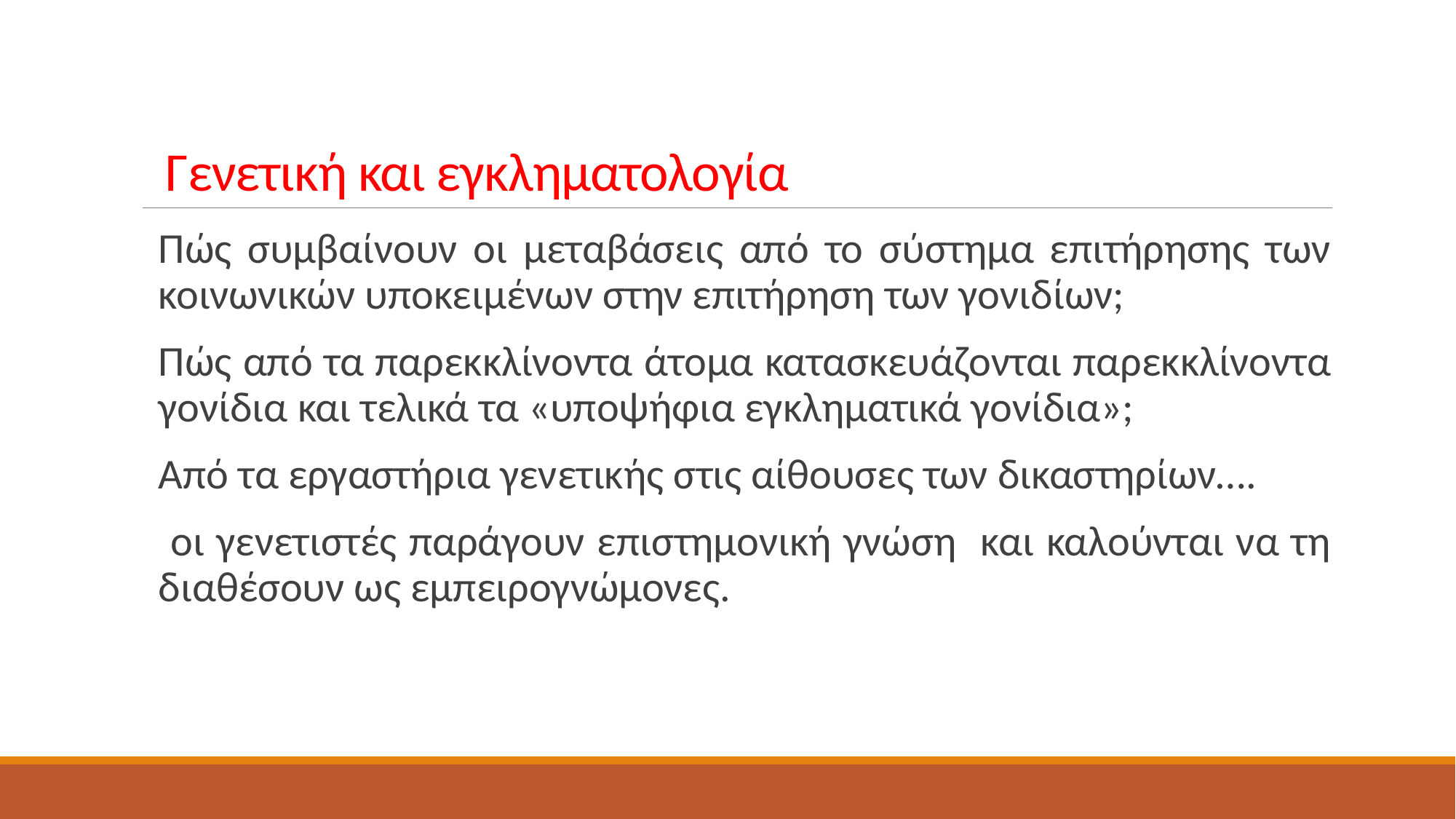

# Γενετική και εγκληματολογία
Πώς συμβαίνουν οι μεταβάσεις από το σύστημα επιτήρησης των κοινωνικών υποκειμένων στην επιτήρηση των γονιδίων;
Πώς από τα παρεκκλίνοντα άτομα κατασκευάζονται παρεκκλίνοντα γονίδια και τελικά τα «υποψήφια εγκληματικά γονίδια»; ­
Από τα εργαστήρια γενετικής στις αίθουσες των δικαστηρίων….
 οι γενετιστές παράγουν επιστημονική γνώση  και καλούνται να τη διαθέσουν ως εμπειρογνώμονες.